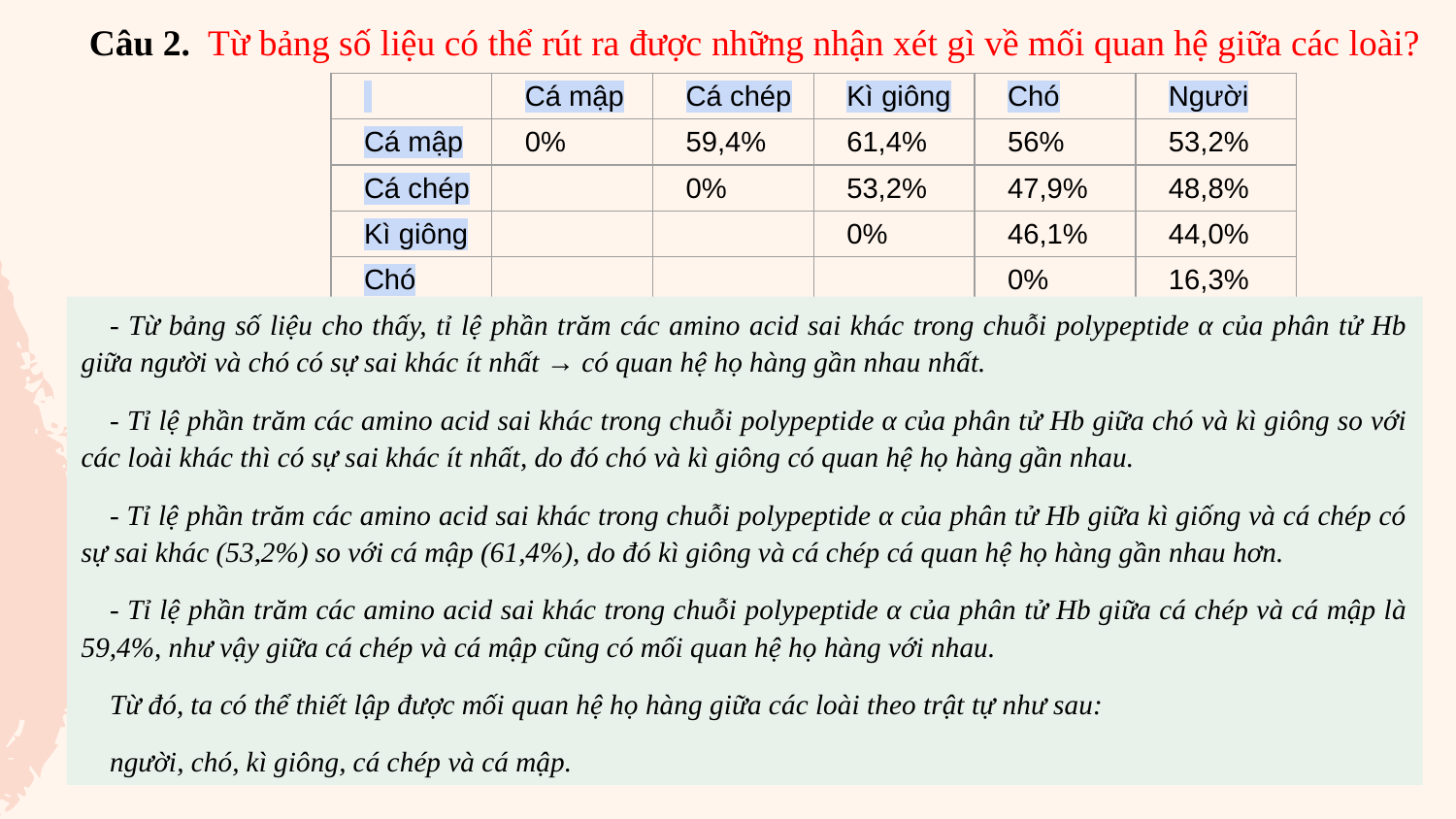

Câu 2.  Từ bảng số liệu có thể rút ra được những nhận xét gì về mối quan hệ giữa các loài?
|  | Cá mập | Cá chép | Kì giông | Chó | Người |
| --- | --- | --- | --- | --- | --- |
| Cá mập | 0% | 59,4% | 61,4% | 56% | 53,2% |
| Cá chép |  | 0% | 53,2% | 47,9% | 48,8% |
| Kì giông |  |  | 0% | 46,1% | 44,0% |
| Chó |  |  |  | 0% | 16,3% |
- Từ bảng số liệu cho thấy, tỉ lệ phần trăm các amino acid sai khác trong chuỗi polypeptide α của phân tử Hb giữa người và chó có sự sai khác ít nhất → có quan hệ họ hàng gần nhau nhất.
- Tỉ lệ phần trăm các amino acid sai khác trong chuỗi polypeptide α của phân tử Hb giữa chó và kì giông so với các loài khác thì có sự sai khác ít nhất, do đó chó và kì giông có quan hệ họ hàng gần nhau.
- Tỉ lệ phần trăm các amino acid sai khác trong chuỗi polypeptide α của phân tử Hb giữa kì giống và cá chép có sự sai khác (53,2%) so với cá mập (61,4%), do đó kì giông và cá chép cá quan hệ họ hàng gần nhau hơn.
- Tỉ lệ phần trăm các amino acid sai khác trong chuỗi polypeptide α của phân tử Hb giữa cá chép và cá mập là 59,4%, như vậy giữa cá chép và cá mập cũng có mối quan hệ họ hàng với nhau.
Từ đó, ta có thể thiết lập được mối quan hệ họ hàng giữa các loài theo trật tự như sau:
người, chó, kì giông, cá chép và cá mập.